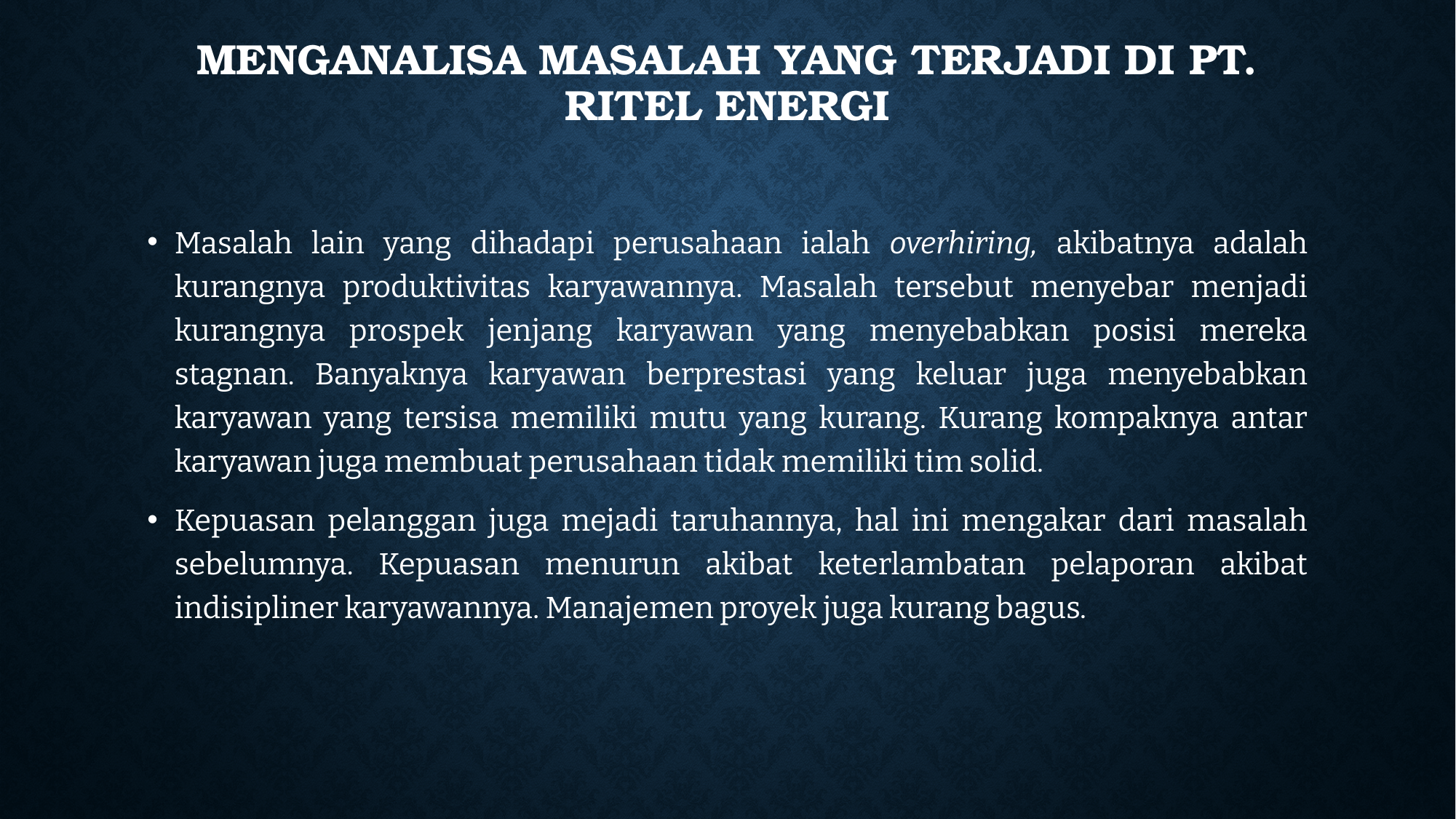

# Menganalisa masalah yang terjadi di pt. ritel energi
Masalah lain yang dihadapi perusahaan ialah overhiring, akibatnya adalah kurangnya produktivitas karyawannya. Masalah tersebut menyebar menjadi kurangnya prospek jenjang karyawan yang menyebabkan posisi mereka stagnan. Banyaknya karyawan berprestasi yang keluar juga menyebabkan karyawan yang tersisa memiliki mutu yang kurang. Kurang kompaknya antar karyawan juga membuat perusahaan tidak memiliki tim solid.
Kepuasan pelanggan juga mejadi taruhannya, hal ini mengakar dari masalah sebelumnya. Kepuasan menurun akibat keterlambatan pelaporan akibat indisipliner karyawannya. Manajemen proyek juga kurang bagus.